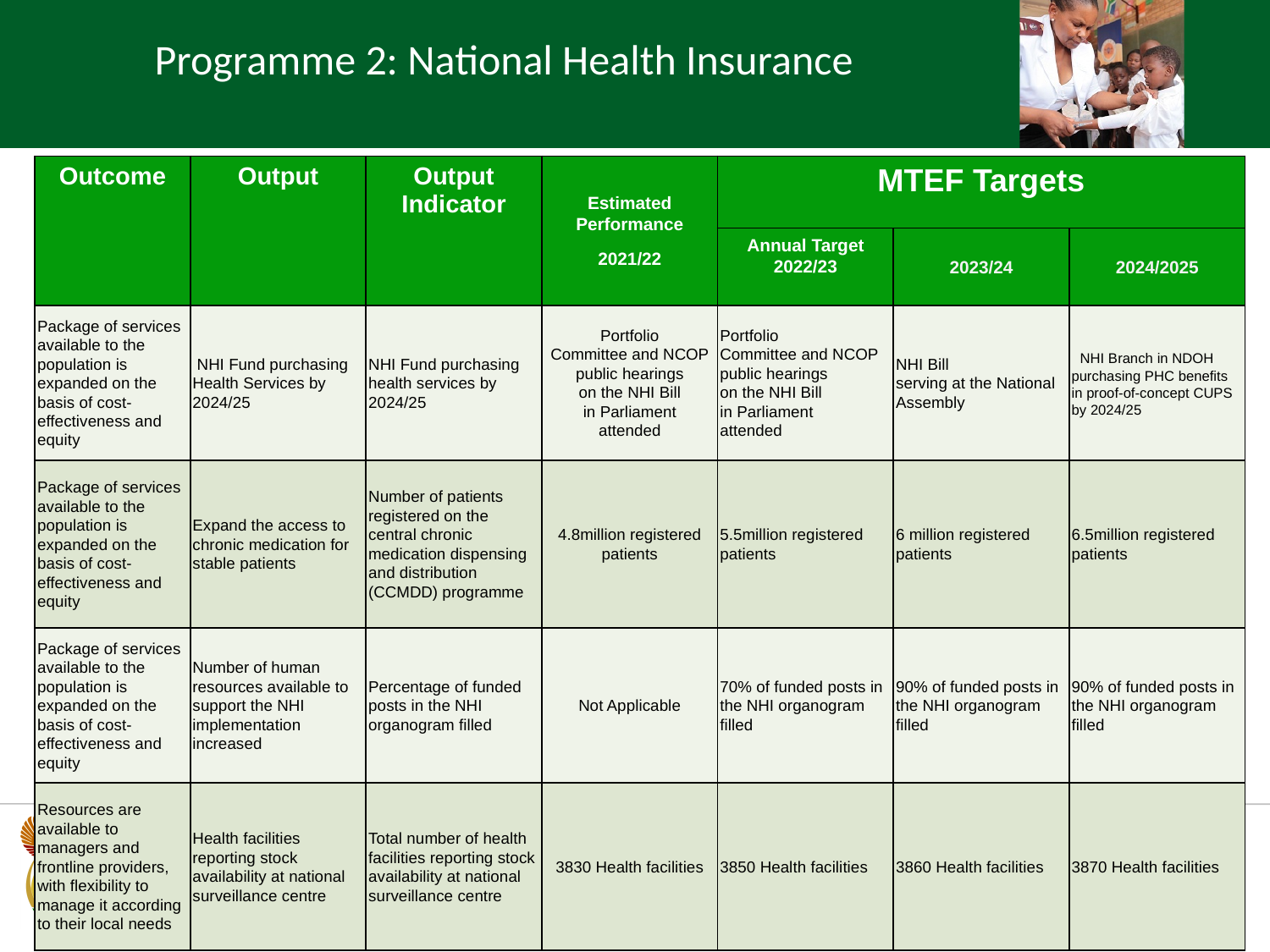

Programme 2: National Health Insurance
| Outcome | Output | Output Indicator | Estimated Performance 2021/22 | MTEF Targets |  |  |
| --- | --- | --- | --- | --- | --- | --- |
|  |  |  |  | Annual Target 2022/23 | 2023/24 | 2024/2025 |
| Package of services available to the population is expanded on the basis of cost-effectiveness and equity | NHI Fund purchasing Health Services by 2024/25 | NHI Fund purchasing health services by 2024/25 | Portfolio Committee and NCOP public hearings on the NHI Bill in Parliament attended | Portfolio Committee and NCOP public hearings on the NHI Bill in Parliament attended | NHI Bill serving at the National Assembly | NHI Branch in NDOH purchasing PHC benefits in proof-of-concept CUPS by 2024/25 |
| Package of services available to the population is expanded on the basis of cost-effectiveness and equity | Expand the access to chronic medication for stable patients | Number of patients registered on the central chronic medication dispensing and distribution (CCMDD) programme | 4.8million registered patients | 5.5million registered patients | 6 million registered patients | 6.5million registered patients |
| Package of services available to the population is expanded on the basis of cost-effectiveness and equity | Number of human resources available to support the NHI implementation increased | Percentage of funded posts in the NHI organogram filled | Not Applicable | 70% of funded posts in the NHI organogram filled | 90% of funded posts in the NHI organogram filled | 90% of funded posts in the NHI organogram filled |
| Resources are available to managers and frontline providers, with flexibility to manage it according to their local needs | Health facilities reporting stock availability at national surveillance centre | Total number of health facilities reporting stock availability at national surveillance centre | 3830 Health facilities | 3850 Health facilities | 3860 Health facilities | 3870 Health facilities |